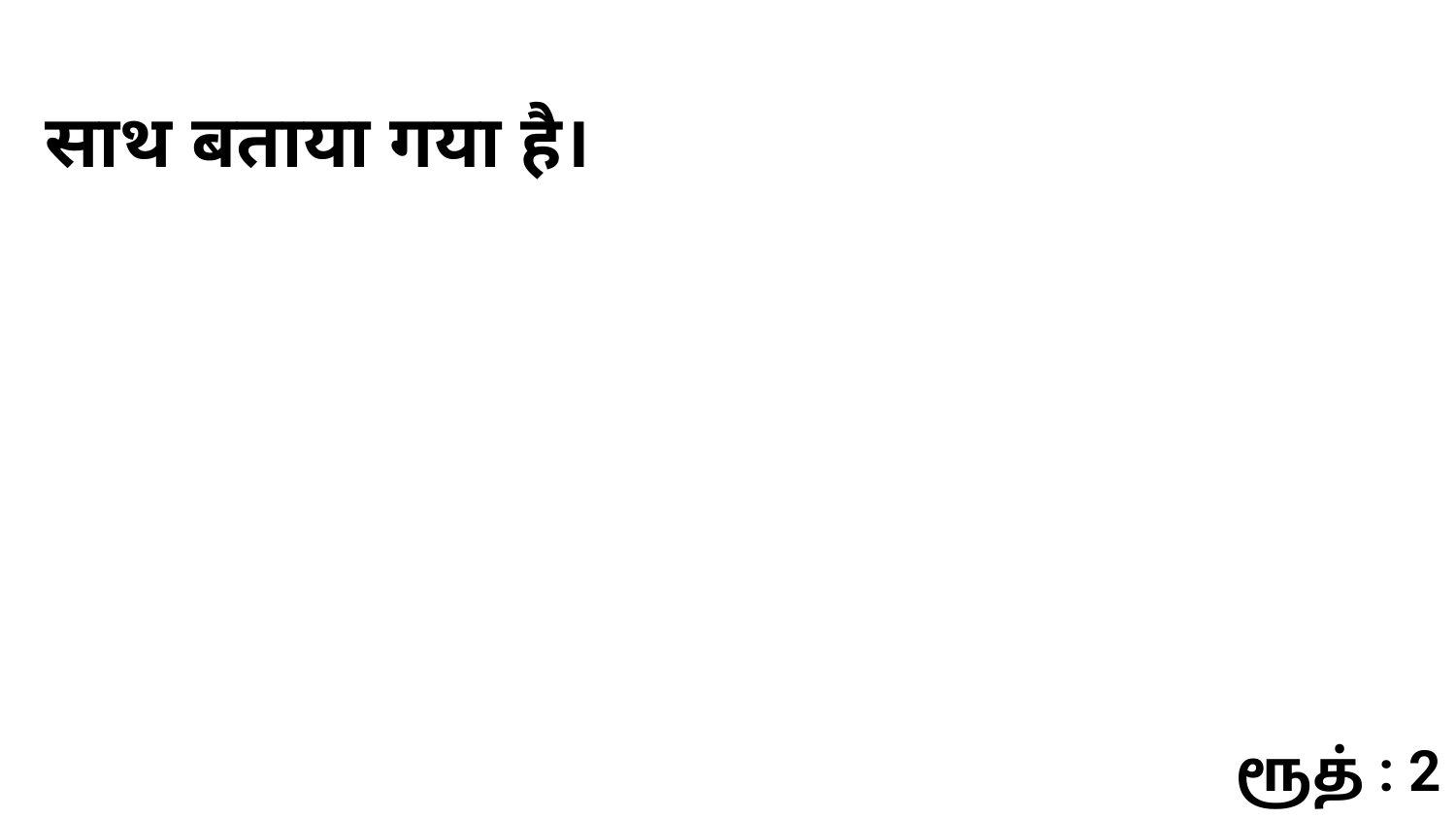

साथ बताया गया है।
ரூத் : 2